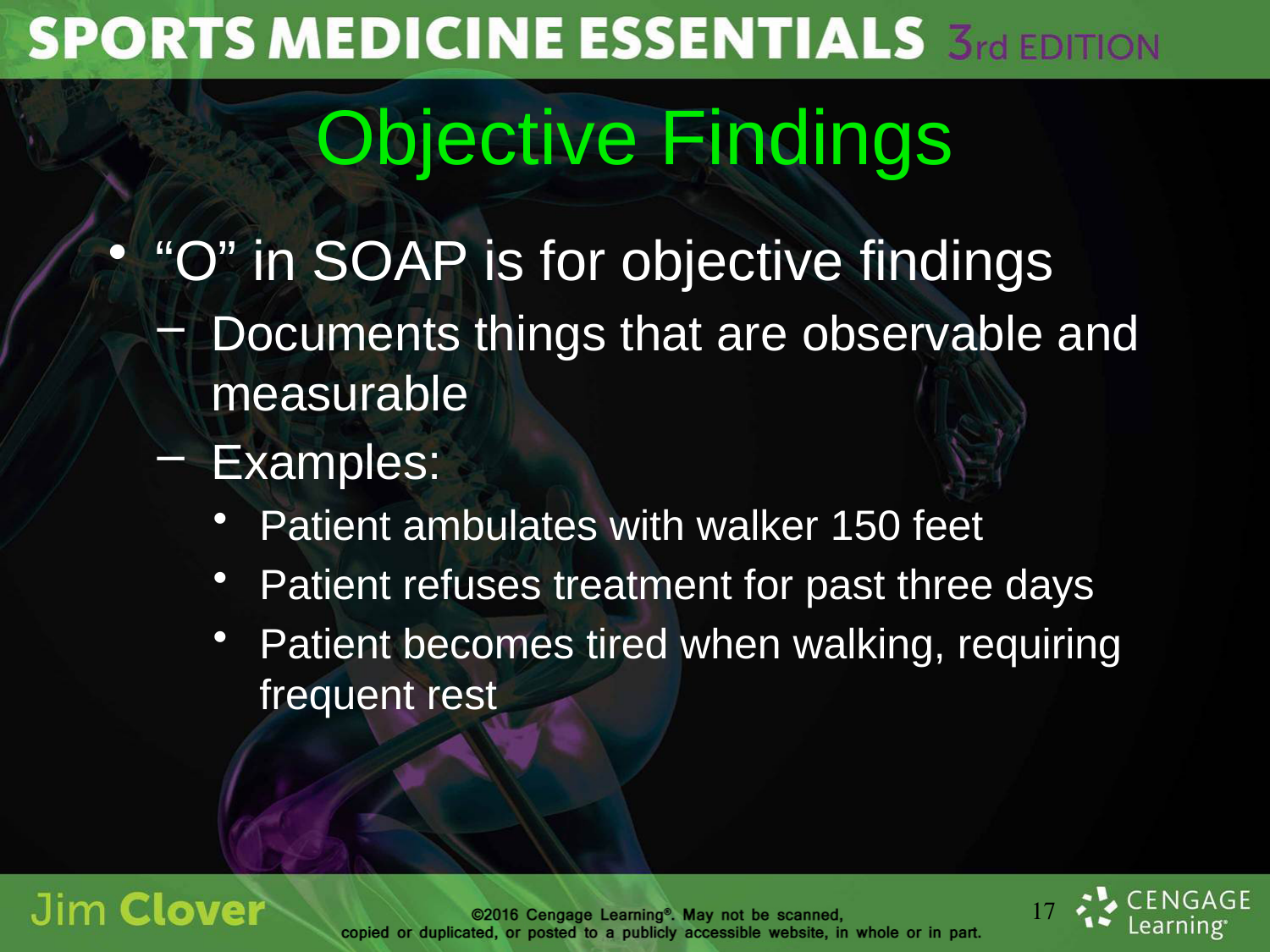

# Objective Findings
“O” in SOAP is for objective findings
Documents things that are observable and measurable
Examples:
Patient ambulates with walker 150 feet
Patient refuses treatment for past three days
Patient becomes tired when walking, requiring frequent rest
17